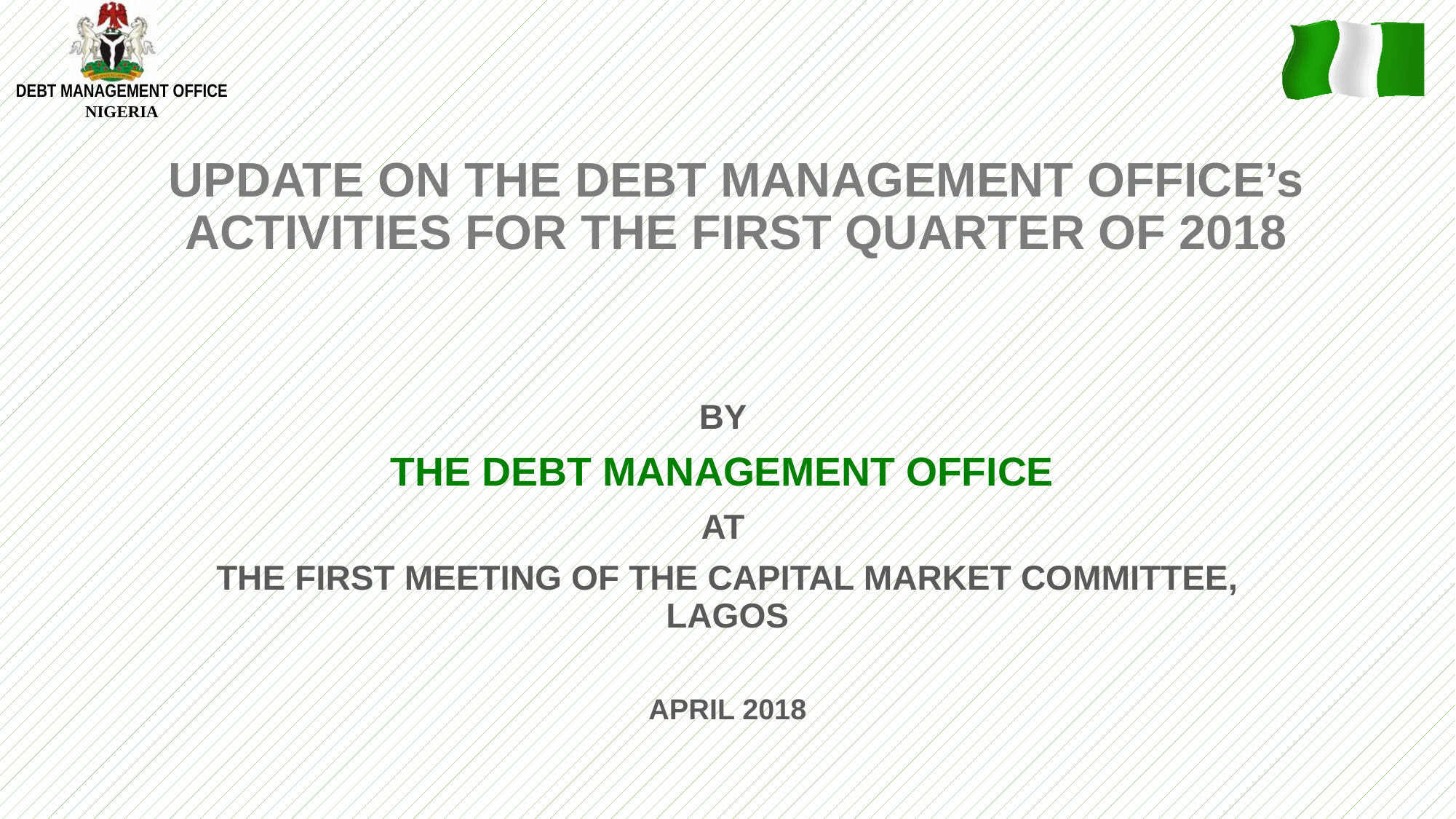

# UPDATE ON THE DEBT MANAGEMENT OFFICE’s ACTIVITIES FOR THE FIRST QUARTER OF 2018
by
THE Debt Management Office
At
The FIRST Meeting of the Capital Market Committee, Lagos

APRIL 2018